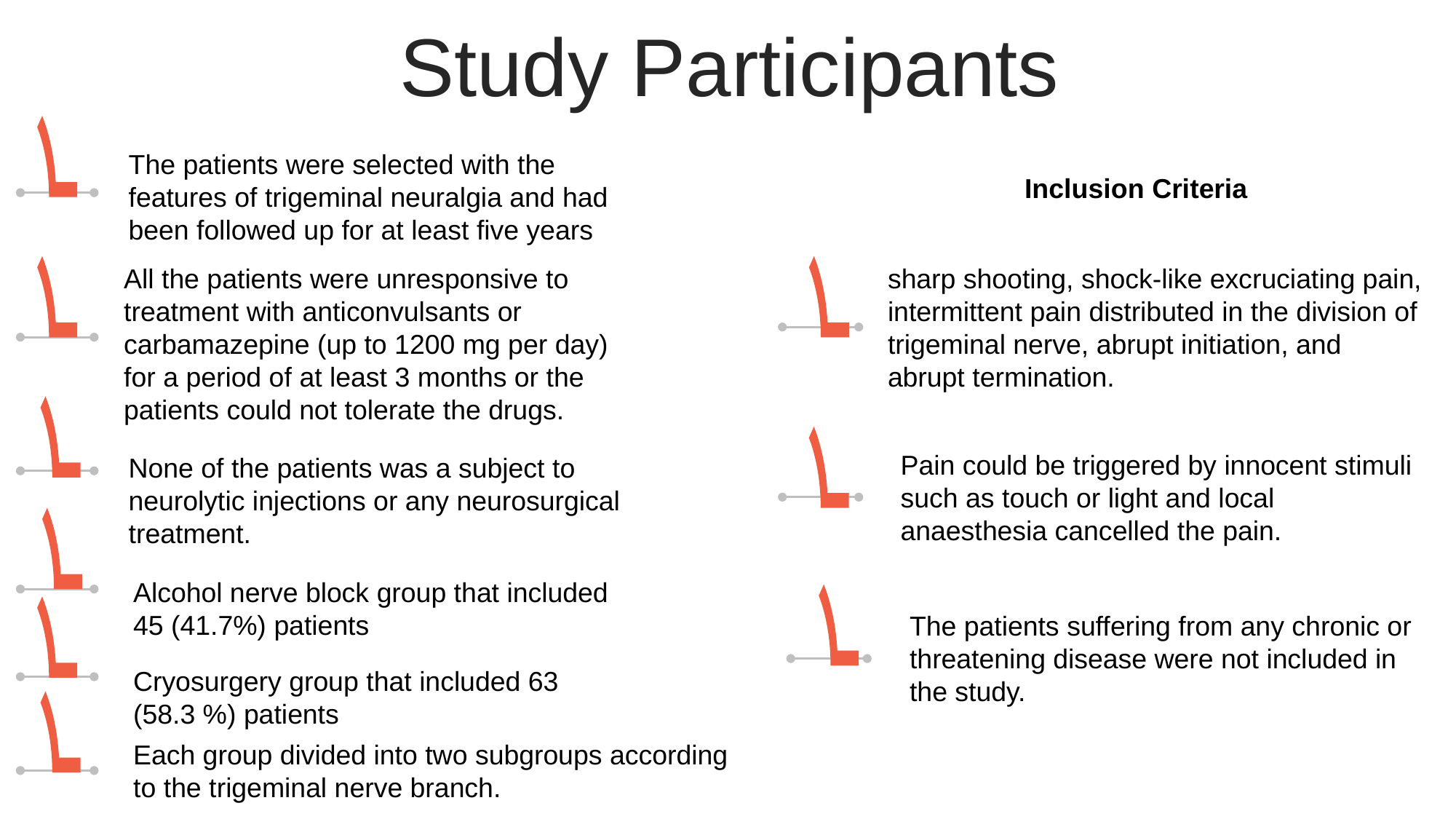

Study Participants

The patients were selected with the features of trigeminal neuralgia and had been followed up for at least five years
Inclusion Criteria
All the patients were unresponsive to treatment with anticonvulsants or carbamazepine (up to 1200 mg per day) for a period of at least 3 months or the patients could not tolerate the drugs.
sharp shooting, shock-like excruciating pain, intermittent pain distributed in the division of trigeminal nerve, abrupt initiation, and abrupt termination.

Pain could be triggered by innocent stimuli such as touch or light and local anaesthesia cancelled the pain.
None of the patients was a subject to neurolytic injections or any neurosurgical treatment.

Alcohol nerve block group that included 45 (41.7%) patients

The patients suffering from any chronic or threatening disease were not included in the study.
Cryosurgery group that included 63 (58.3 %) patients

Each group divided into two subgroups according to the trigeminal nerve branch.